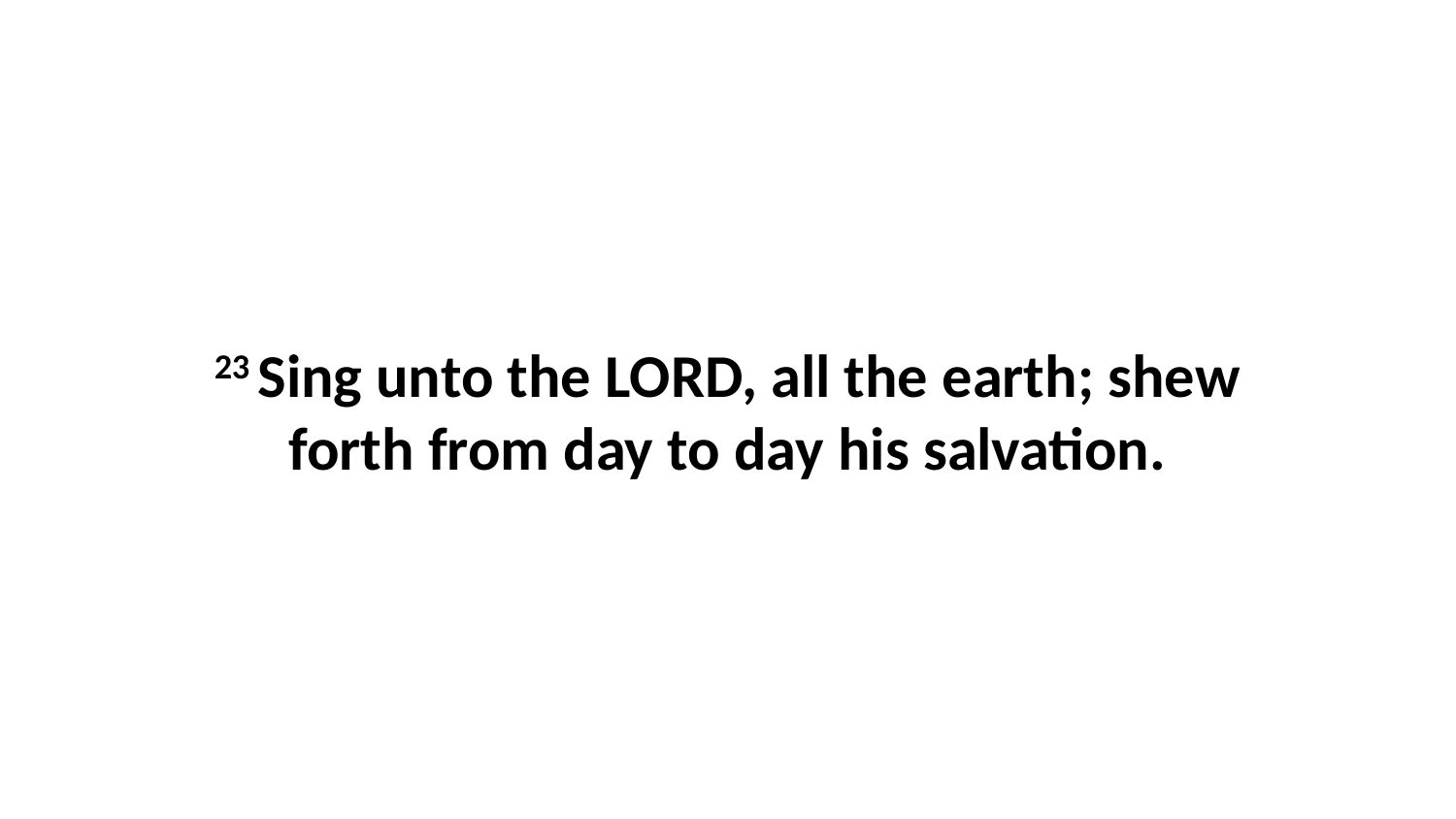

23 Sing unto the LORD, all the earth; shew forth from day to day his salvation.